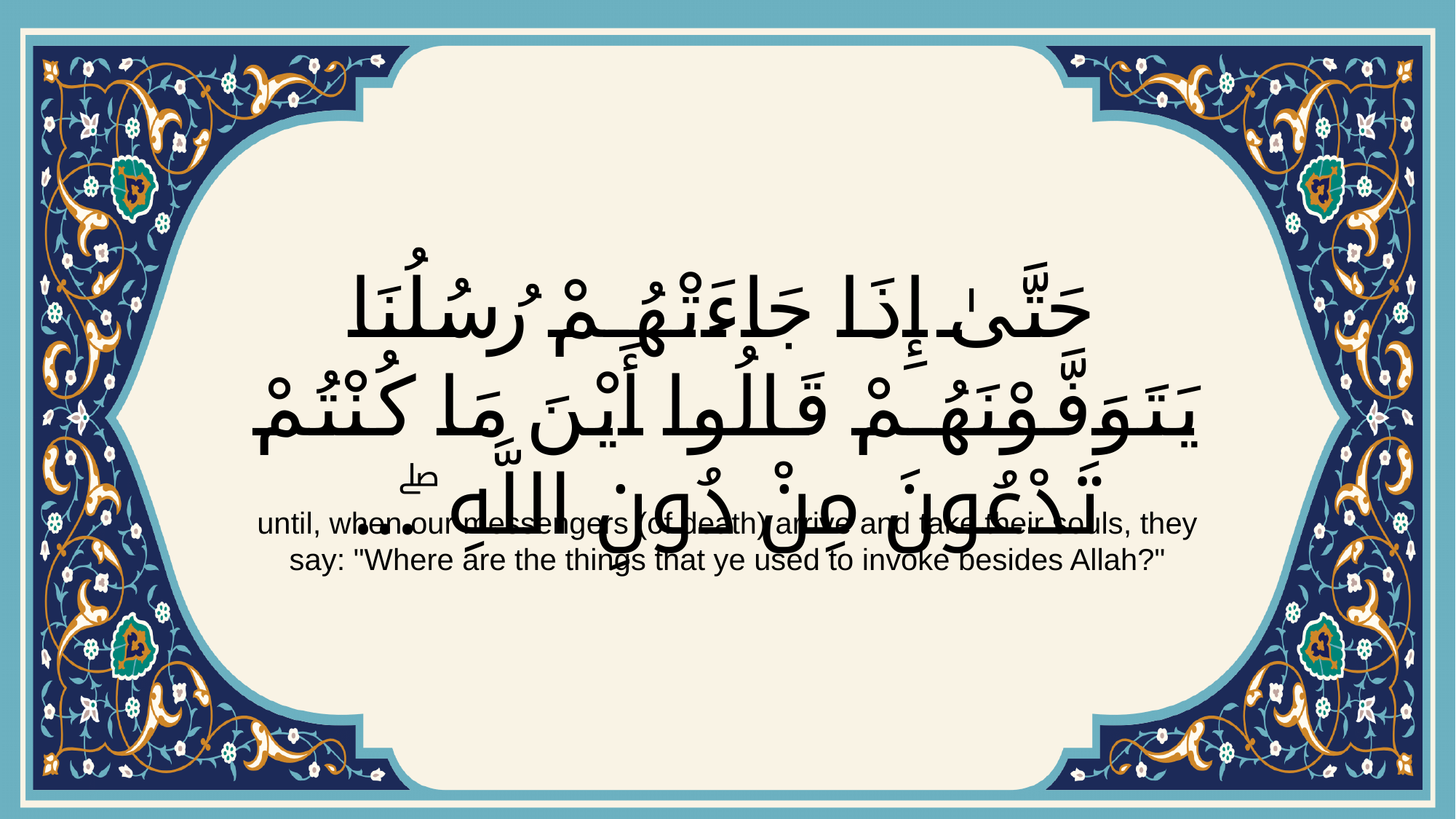

# حَتَّىٰ إِذَا جَاءَتْهُمْ رُسُلُنَا يَتَوَفَّوْنَهُمْ قَالُوا أَيْنَ مَا كُنْتُمْ تَدْعُونَ مِنْ دُونِ اللَّهِ ۖ...
until, when our messengers (of death) arrive and take their souls, they say: "Where are the things that ye used to invoke besides Allah?"